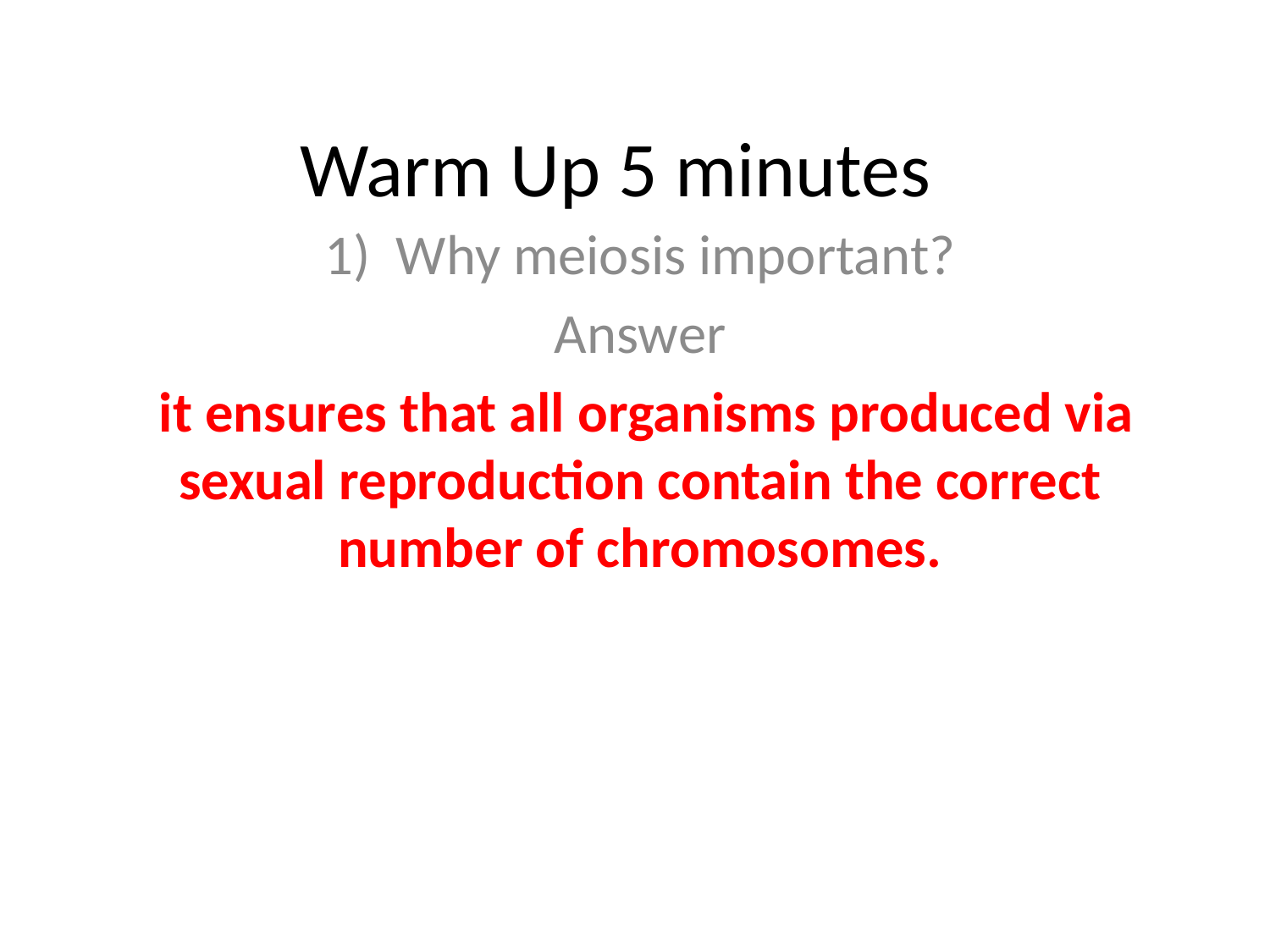

# Warm Up 5 minutes
Why meiosis important?
Answer
 it ensures that all organisms produced via sexual reproduction contain the correct number of chromosomes.